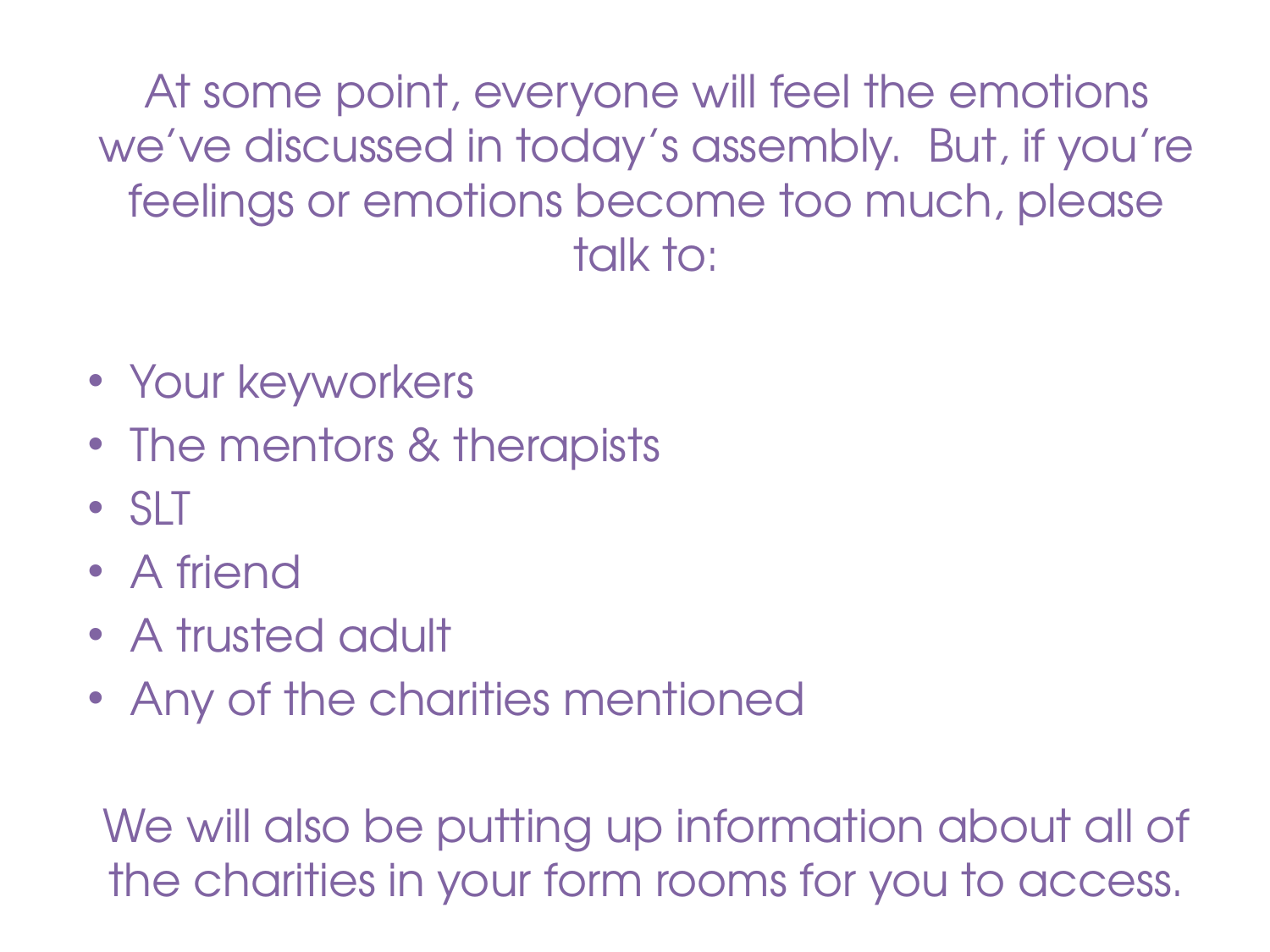

At some point, everyone will feel the emotions we’ve discussed in today’s assembly.  But, if you’re feelings or emotions become too much, please talk to:

Your keyworkers
The mentors & therapists
SLT
A friend
A trusted adult
Any of the charities mentioned

We will also be putting up information about all of the charities in your form rooms for you to access.